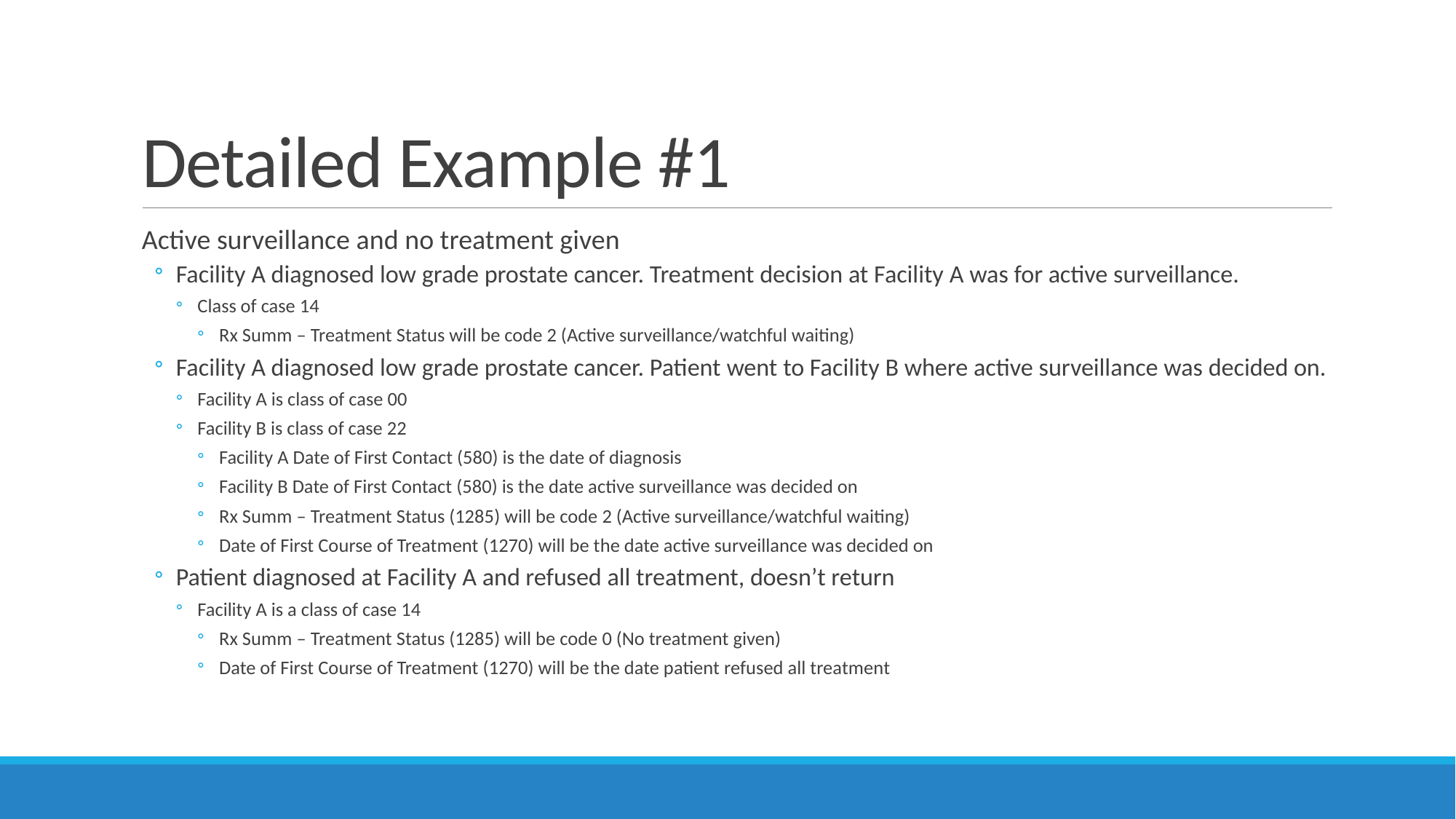

# Detailed Example #1
Active surveillance and no treatment given
Facility A diagnosed low grade prostate cancer. Treatment decision at Facility A was for active surveillance.
Class of case 14
Rx Summ – Treatment Status will be code 2 (Active surveillance/watchful waiting)
Facility A diagnosed low grade prostate cancer. Patient went to Facility B where active surveillance was decided on.
Facility A is class of case 00
Facility B is class of case 22
Facility A Date of First Contact (580) is the date of diagnosis
Facility B Date of First Contact (580) is the date active surveillance was decided on
Rx Summ – Treatment Status (1285) will be code 2 (Active surveillance/watchful waiting)
Date of First Course of Treatment (1270) will be the date active surveillance was decided on
Patient diagnosed at Facility A and refused all treatment, doesn’t return
Facility A is a class of case 14
Rx Summ – Treatment Status (1285) will be code 0 (No treatment given)
Date of First Course of Treatment (1270) will be the date patient refused all treatment